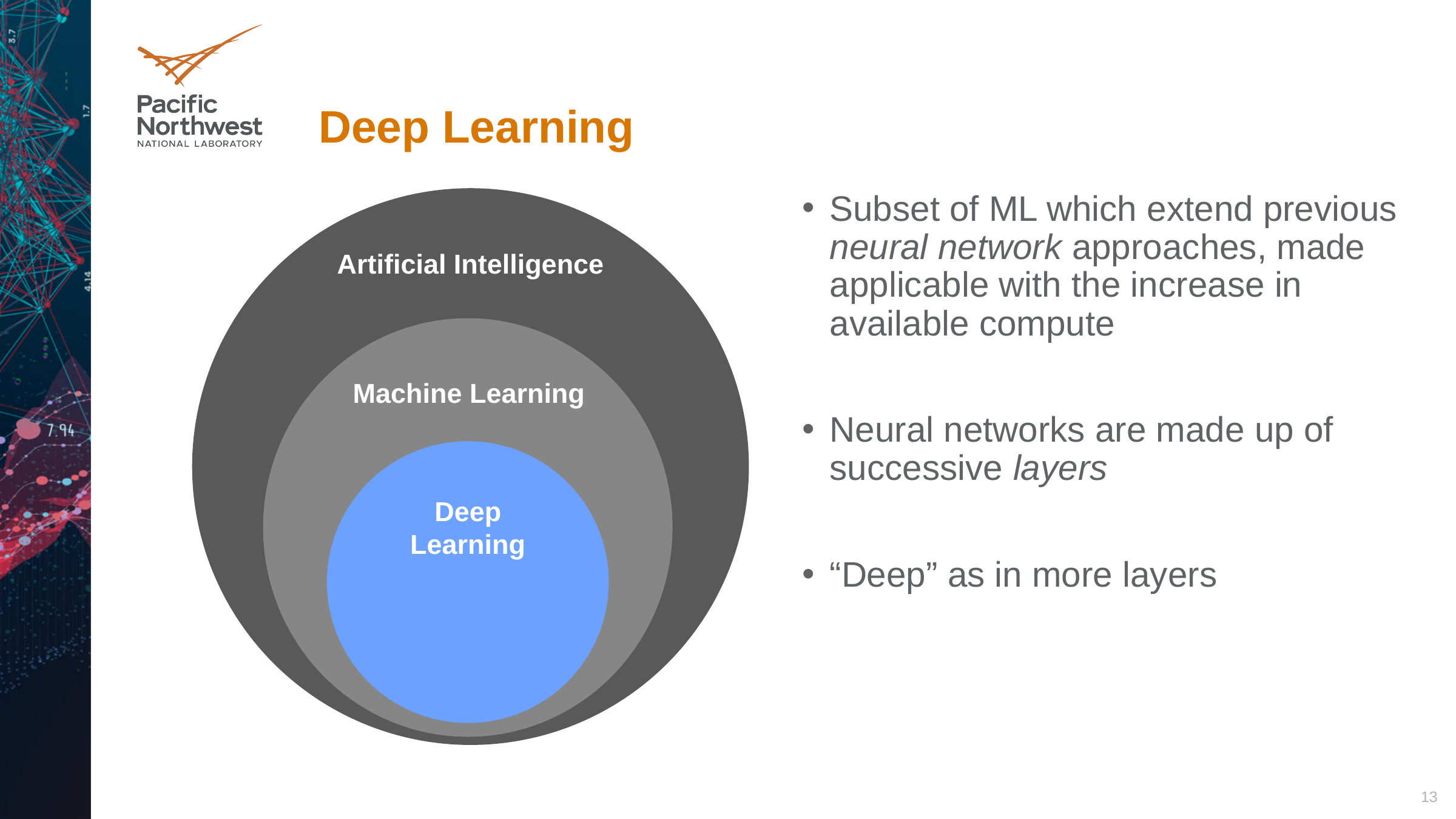

# Deep Learning
Subset of ML which extend previous neural network approaches, made applicable with the increase in available compute

Neural networks are made up of successive layers

“Deep” as in more layers

Artificial Intelligence

Machine Learning

Deep Learning
13